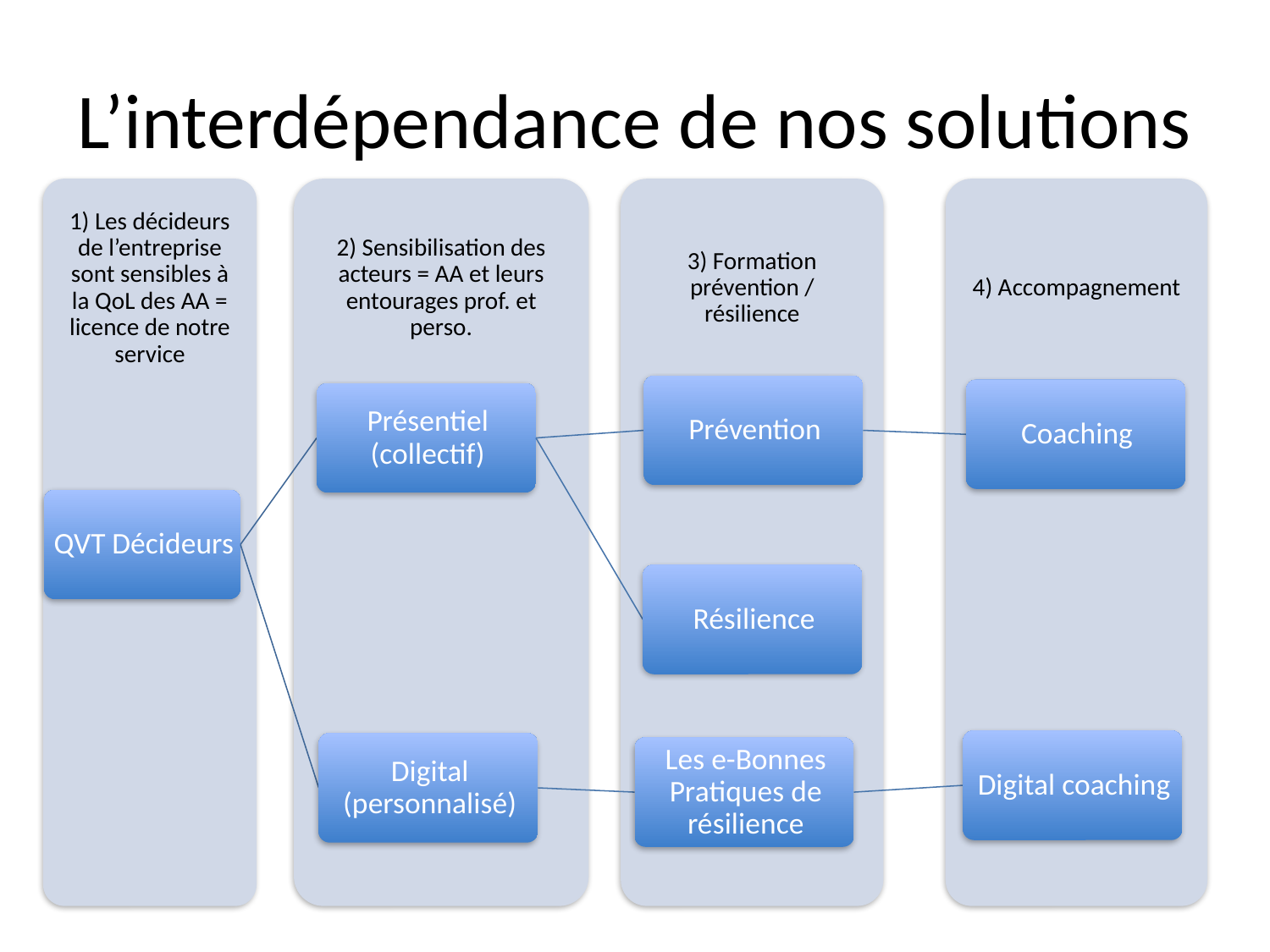

# L’interdépendance de nos solutions
4) Accompagnement
3) Formation prévention / résilience
2) Sensibilisation des acteurs = AA et leurs entourages prof. et perso.
1) Les décideurs de l’entreprise sont sensibles à la QoL des AA = licence de notre service
QVT Décideurs

Présentiel (collectif)

Prévention

Coaching

Résilience

Digital (personnalisé)

Les e-Bonnes Pratiques de résilience

Digital coaching